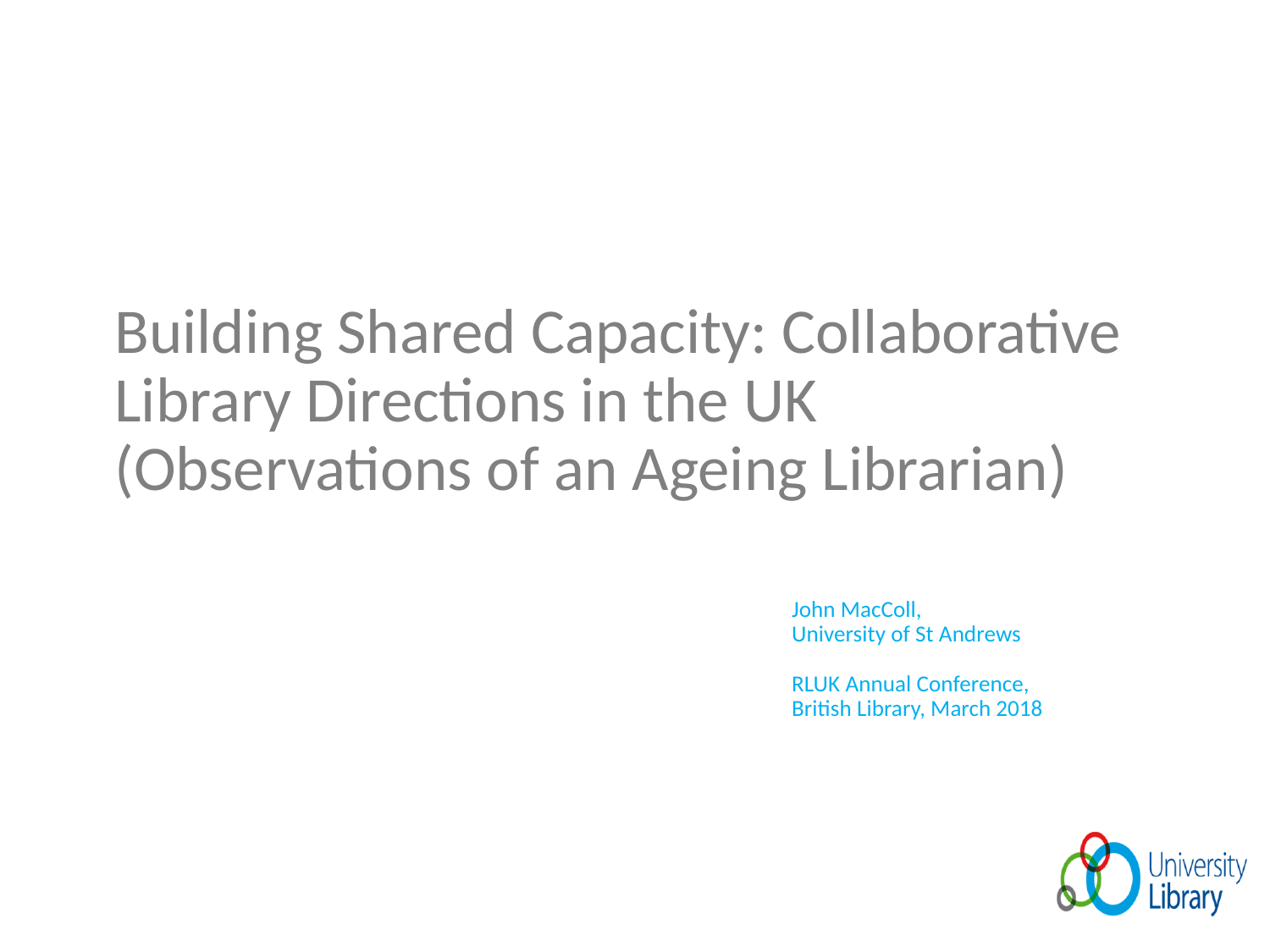

# Building Shared Capacity: Collaborative Library Directions in the UK (Observations of an Ageing Librarian)
John MacColl,
University of St Andrews
RLUK Annual Conference,
British Library, March 2018